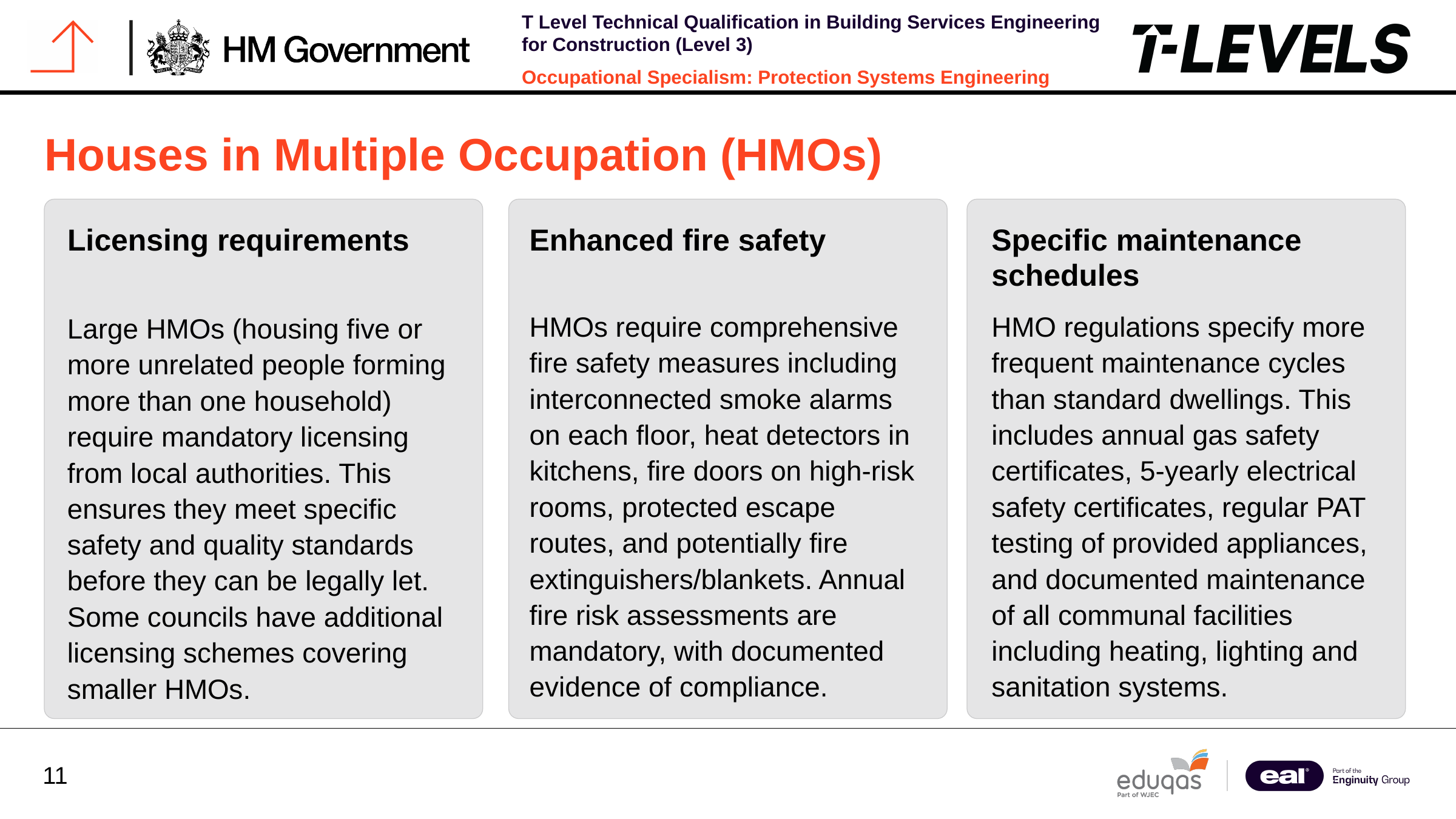

Houses in Multiple Occupation (HMOs)

Licensing requirements
Enhanced fire safety
Specific maintenance
schedules
HMOs require comprehensive fire safety measures including interconnected smoke alarms on each floor, heat detectors in kitchens, fire doors on high-risk rooms, protected escape routes, and potentially fire extinguishers/blankets. Annual fire risk assessments are mandatory, with documented evidence of compliance.
HMO regulations specify more frequent maintenance cycles than standard dwellings. This includes annual gas safety certificates, 5-yearly electrical safety certificates, regular PAT testing of provided appliances, and documented maintenance of all communal facilities including heating, lighting and sanitation systems.
Large HMOs (housing five or more unrelated people forming more than one household) require mandatory licensing from local authorities. This ensures they meet specific safety and quality standards before they can be legally let. Some councils have additional licensing schemes covering smaller HMOs.